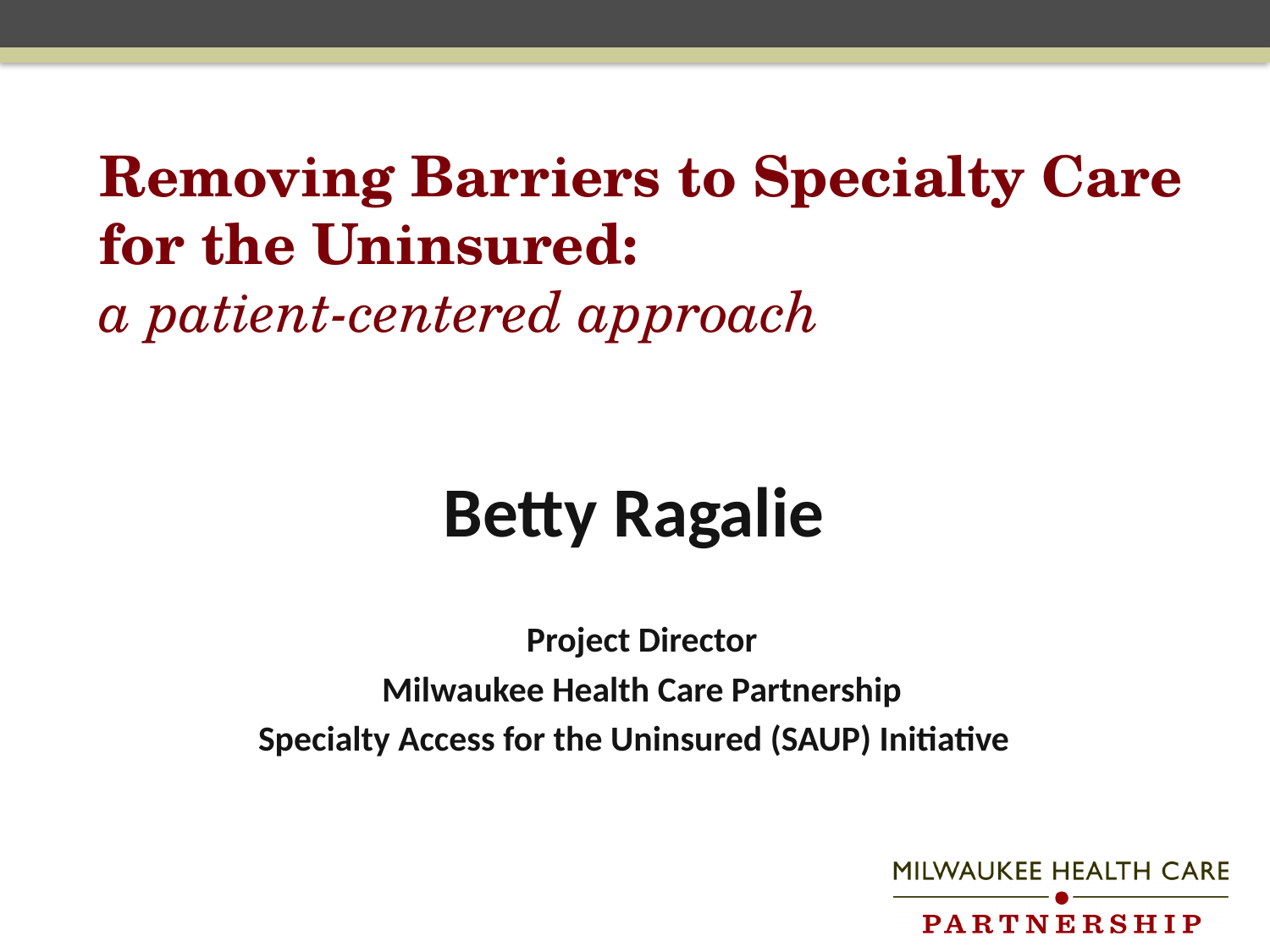

Removing Barriers to Specialty Care
for the Uninsured:
a patient-centered approach

Betty Ragalie

Project Director
Milwaukee Health Care Partnership
Specialty Access for the Uninsured (SAUP) Initiative